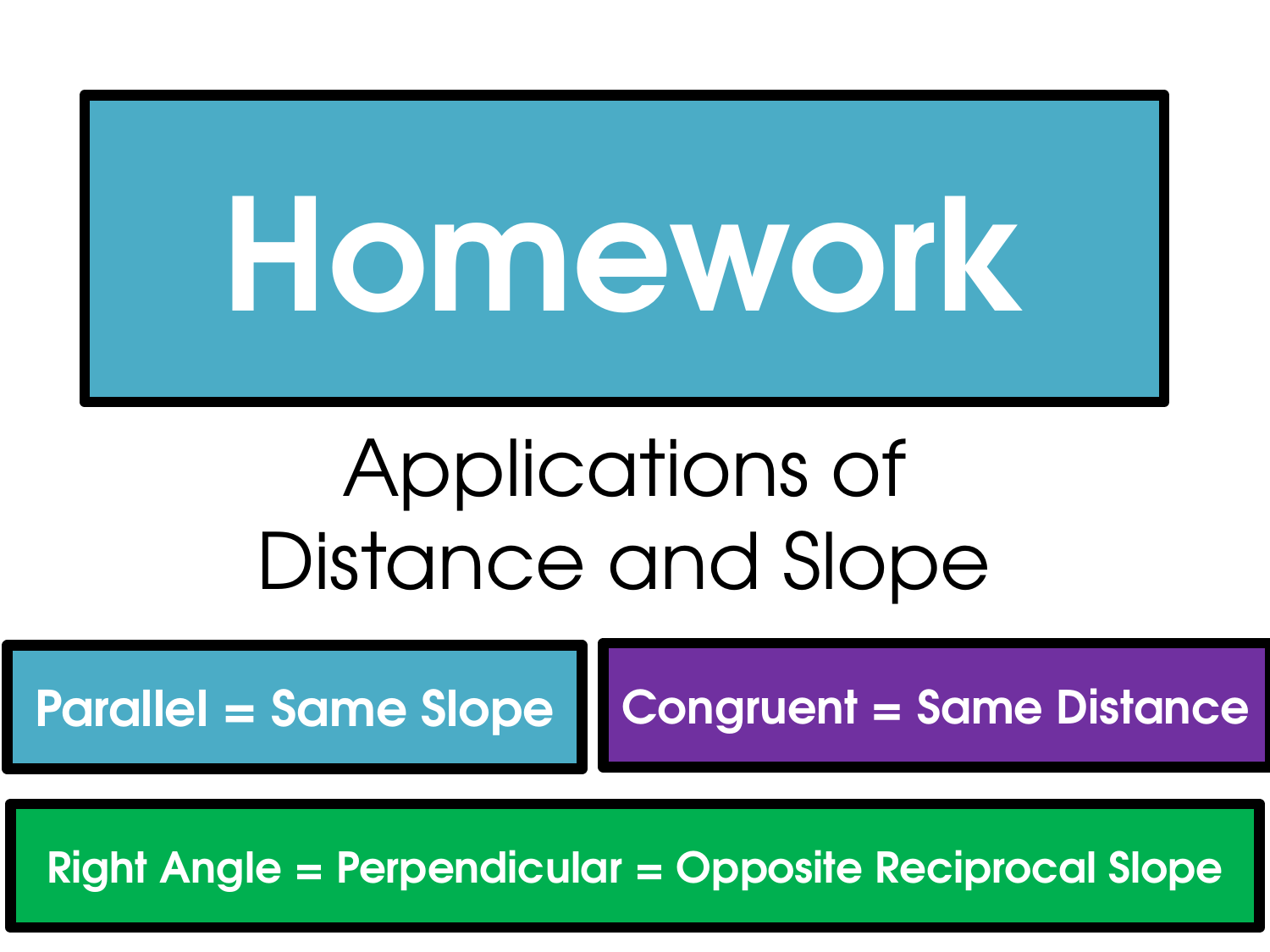

# Homework
Applications of Distance and Slope
Congruent = Same Distance
Parallel = Same Slope
Right Angle = Perpendicular = Opposite Reciprocal Slope